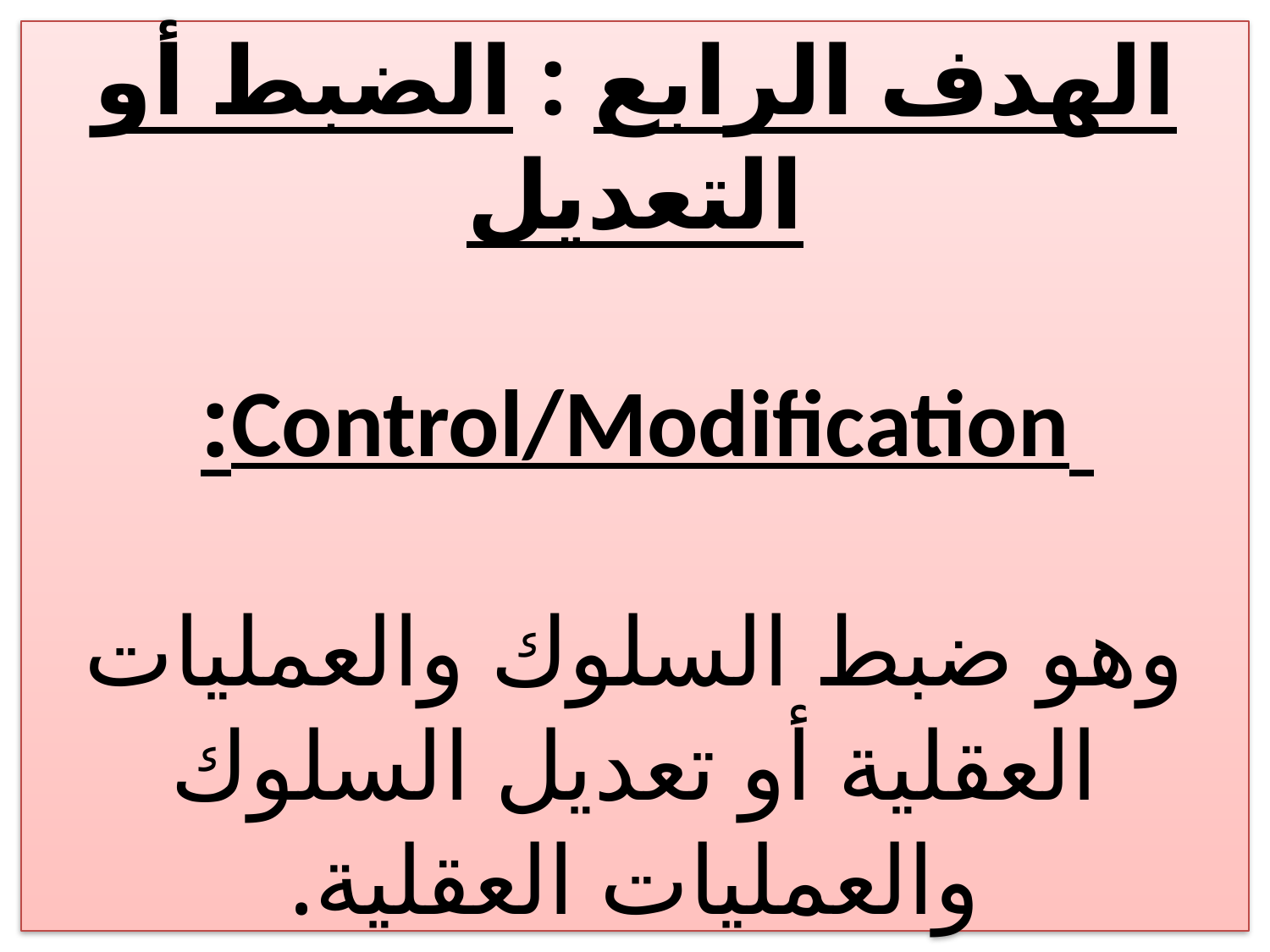

# الهدف الرابع : الضبط أو التعديل Control/Modification: وهو ضبط السلوك والعمليات العقلية أو تعديل السلوك والعمليات العقلية.